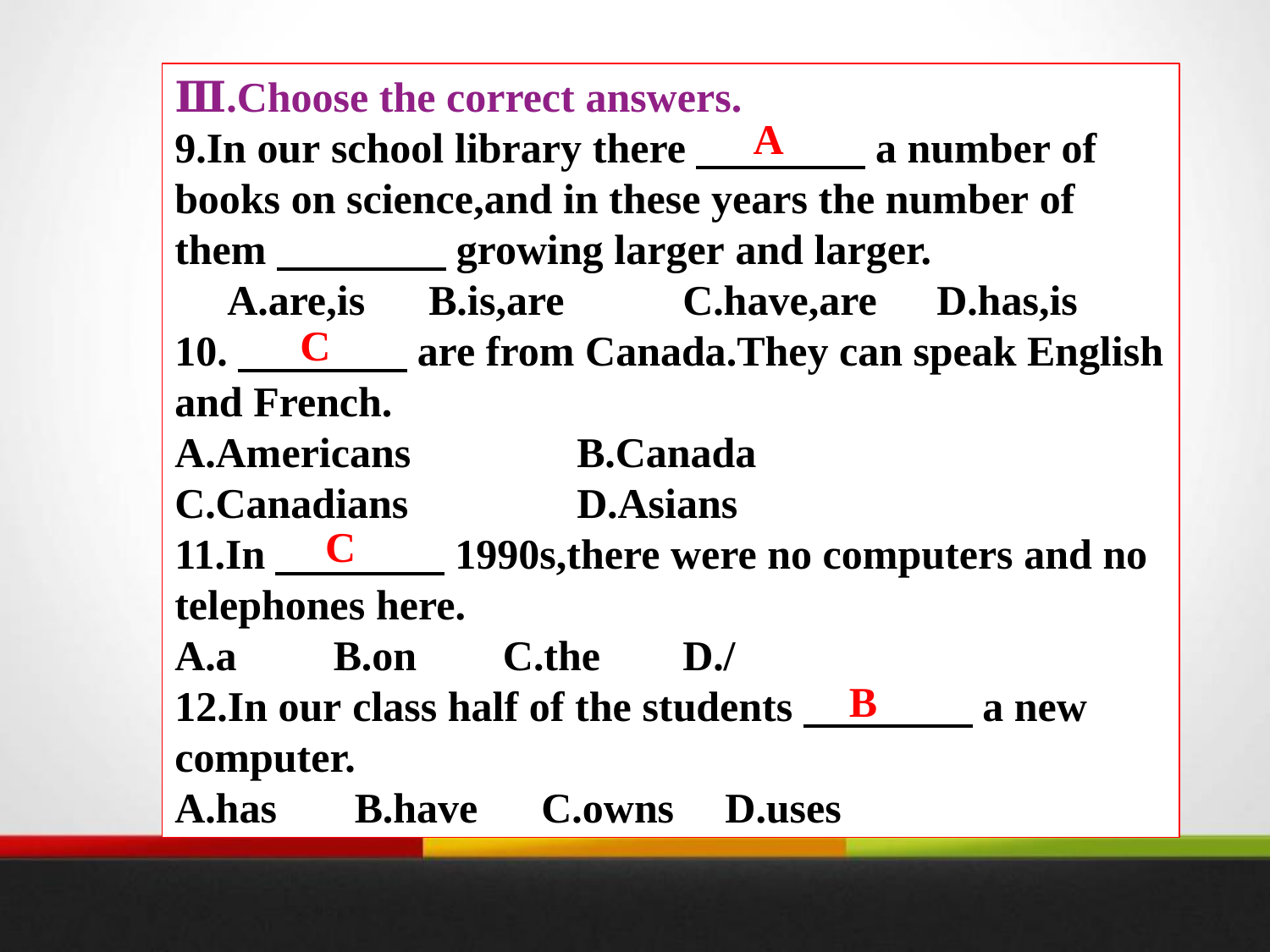

Ⅲ.Choose the correct answers.
9.In our school library there　　　　a number of books on science,and in these years the number of them　　　　growing larger and larger.
　A.are,is	B.is,are	C.have,are	D.has,is
10.　　　　are from Canada.They can speak English and French.
A.Americans	              B.Canada
C.Canadians	              D.Asians
11.In　　　　1990s,there were no computers and no telephones here.
A.a	   B.on	       C.the	D./
12.In our class half of the students　　　　a new computer.
A.has	     B.have      C.owns	    D.uses
A
C
C
B